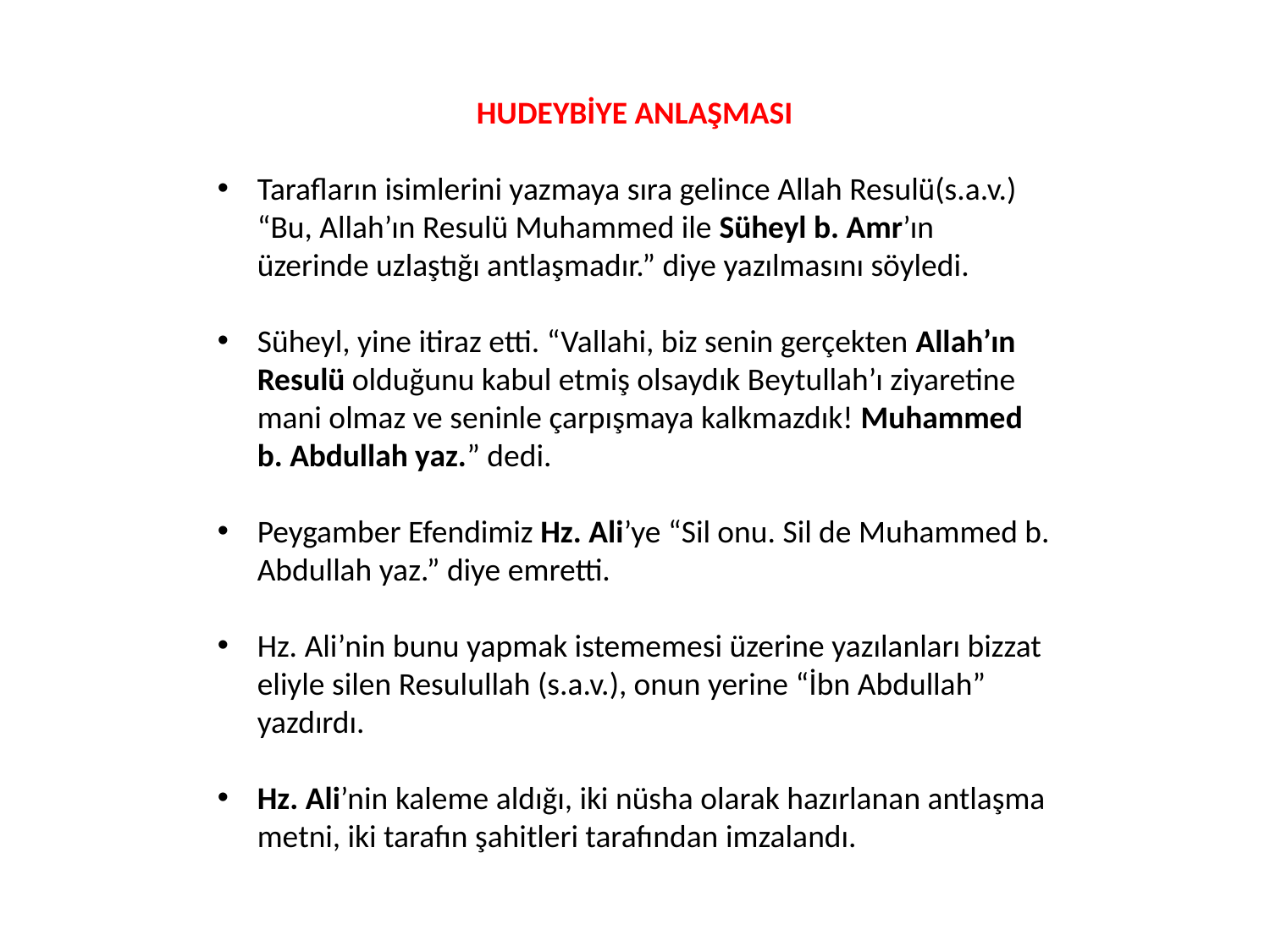

HUDEYBİYE ANLAŞMASI

Tarafların isimlerini yazmaya sıra gelince Allah Resulü(s.a.v.) “Bu, Allah’ın Resulü Muhammed ile Süheyl b. Amr’ın üzerinde uzlaştığı antlaşmadır.” diye yazılmasını söyledi.

Süheyl, yine itiraz etti. “Vallahi, biz senin gerçekten Allah’ın Resulü olduğunu kabul etmiş olsaydık Beytullah’ı ziyaretine mani olmaz ve seninle çarpışmaya kalkmazdık! Muhammed b. Abdullah yaz.” dedi.

Peygamber Efendimiz Hz. Ali’ye “Sil onu. Sil de Muhammed b. Abdullah yaz.” diye emretti.

Hz. Ali’nin bunu yapmak istememesi üzerine yazılanları bizzat eliyle silen Resulullah (s.a.v.), onun yerine “İbn Abdullah” yazdırdı.

Hz. Ali’nin kaleme aldığı, iki nüsha olarak hazırlanan antlaşma metni, iki tarafın şahitleri tarafından imzalandı.